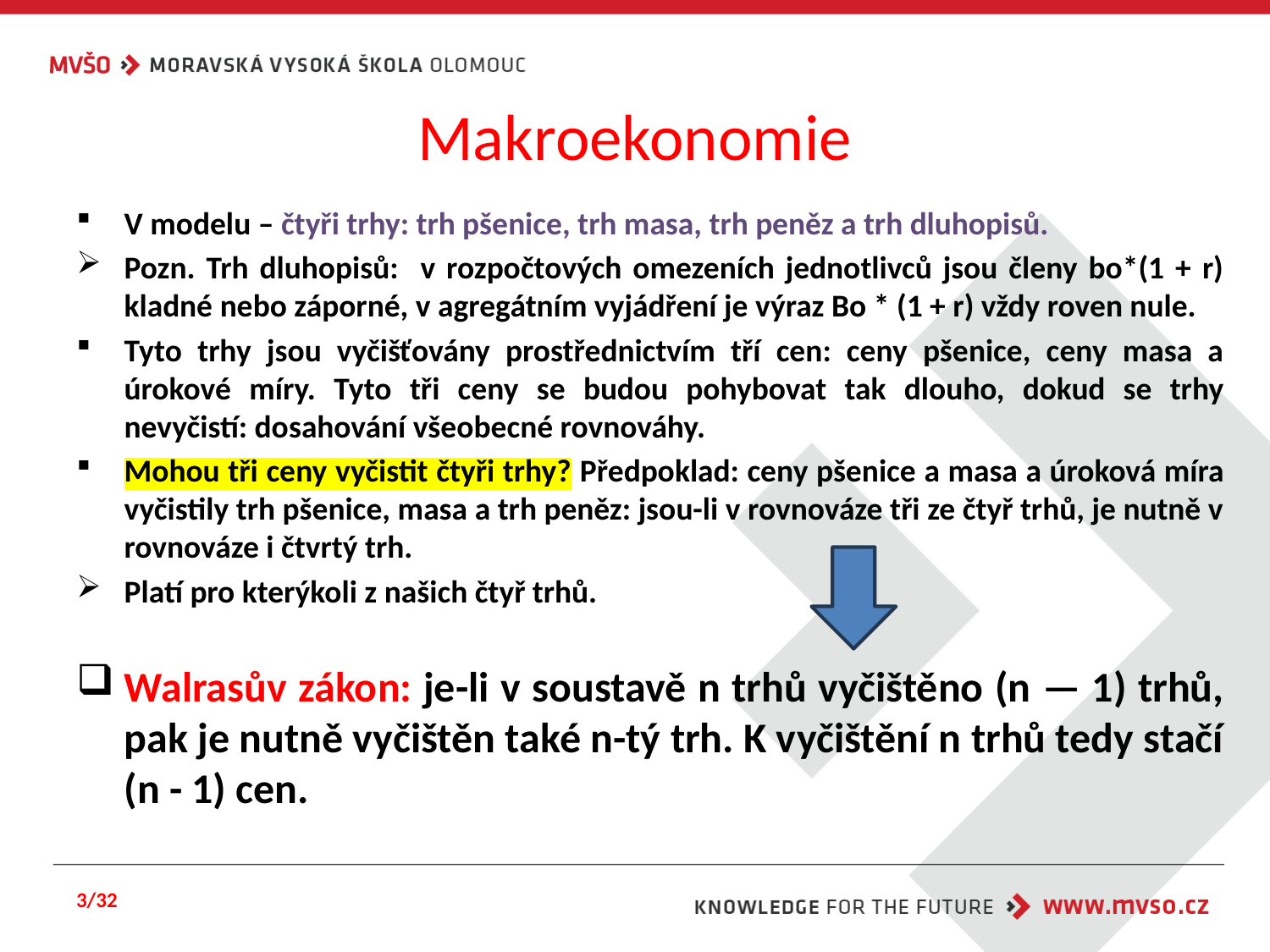

# Makroekonomie
V modelu – čtyři trhy: trh pšenice, trh masa, trh peněz a trh dluhopisů.
Pozn. Trh dluhopisů:  v rozpočtových omezeních jednotlivců jsou členy bo*(1 + r) kladné nebo záporné, v agregátním vyjádření je výraz Bo * (1 + r) vždy roven nule.
Tyto trhy jsou vyčišťovány prostřednictvím tří cen: ceny pšenice, ceny masa a úrokové míry. Tyto tři ceny se budou pohybovat tak dlouho, dokud se trhy nevyčistí: dosahování všeobecné rovnováhy.
Mohou tři ceny vyčistit čtyři trhy? Předpoklad: ceny pšenice a masa a úroková míra vyčistily trh pšenice, masa a trh peněz: jsou-li v rovnováze tři ze čtyř trhů, je nutně v rovnováze i čtvrtý trh.
Platí pro kterýkoli z našich čtyř trhů.

Walrasův zákon: je-li v soustavě n trhů vyčištěno (n — 1) trhů, pak je nutně vyčištěn také n-tý trh. K vyčištění n trhů tedy stačí (n - 1) cen.

3/32